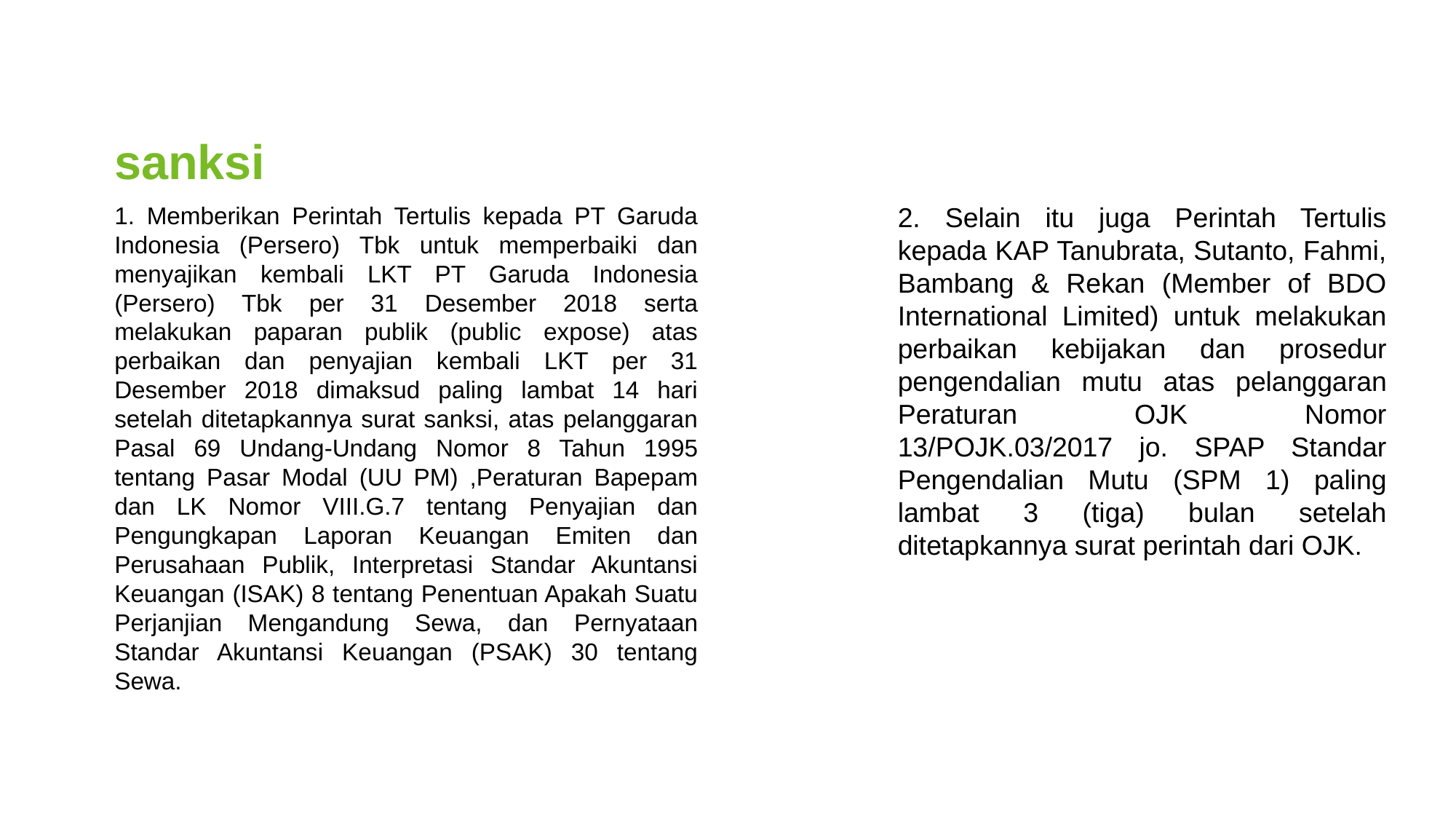

sanksi
2. Selain itu juga Perintah Tertulis kepada KAP Tanubrata, Sutanto, Fahmi, Bambang & Rekan (Member of BDO International Limited) untuk melakukan perbaikan kebijakan dan prosedur pengendalian mutu atas pelanggaran Peraturan OJK Nomor 13/POJK.03/2017 jo. SPAP Standar Pengendalian Mutu (SPM 1) paling lambat 3 (tiga) bulan setelah ditetapkannya surat perintah dari OJK.

1. Memberikan Perintah Tertulis kepada PT Garuda Indonesia (Persero) Tbk untuk memperbaiki dan menyajikan kembali LKT PT Garuda Indonesia (Persero) Tbk per 31 Desember 2018 serta melakukan paparan publik (public expose) atas perbaikan dan penyajian kembali LKT per 31 Desember 2018 dimaksud paling lambat 14 hari setelah ditetapkannya surat sanksi, atas pelanggaran Pasal 69 Undang-Undang Nomor 8 Tahun 1995 tentang Pasar Modal (UU PM) ,Peraturan Bapepam dan LK Nomor VIII.G.7 tentang Penyajian dan Pengungkapan Laporan Keuangan Emiten dan Perusahaan Publik, Interpretasi Standar Akuntansi Keuangan (ISAK) 8 tentang Penentuan Apakah Suatu Perjanjian Mengandung Sewa, dan Pernyataan Standar Akuntansi Keuangan (PSAK) 30 tentang Sewa.